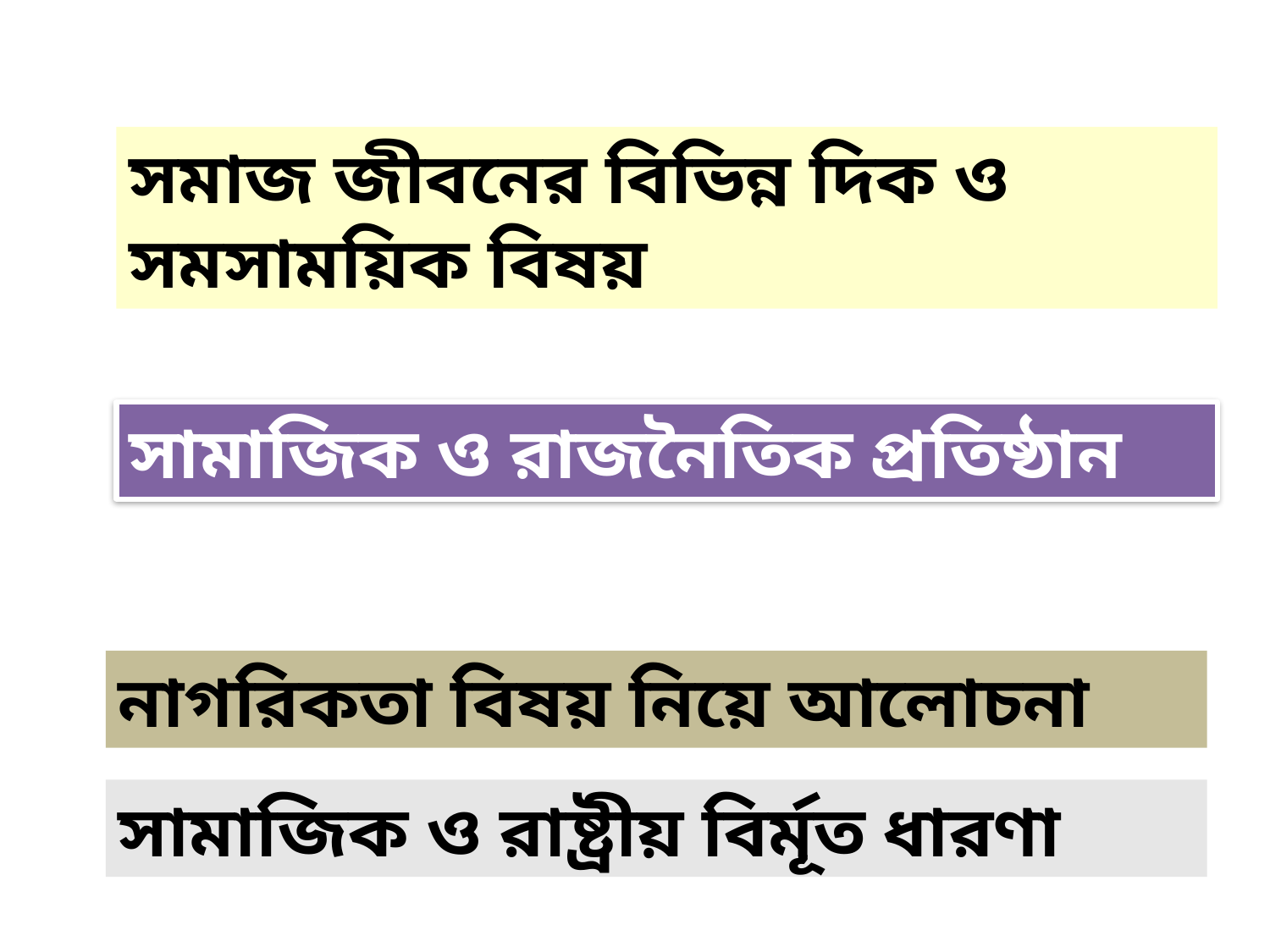

সমাজ জীবনের বিভিন্ন দিক ও সমসাময়িক বিষয়
সামাজিক ও রাজনৈতিক প্রতিষ্ঠান
নাগরিকতা বিষয় নিয়ে আলোচনা
সামাজিক ও রাষ্ট্রীয় বির্মূত ধারণা